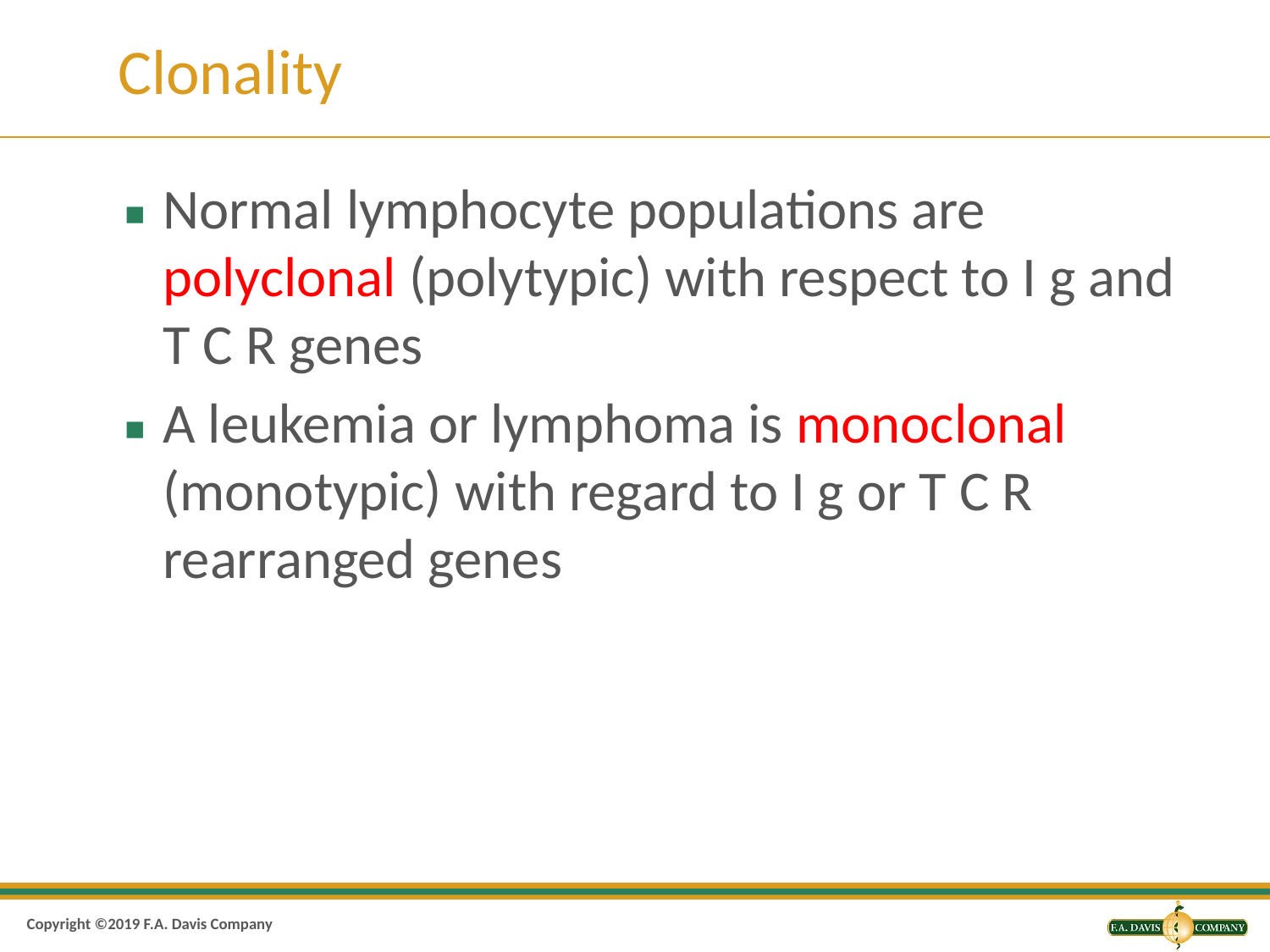

# Clonality
Normal lymphocyte populations are polyclonal (polytypic) with respect to I g and T C R genes
A leukemia or lymphoma is monoclonal (monotypic) with regard to I g or T C R rearranged genes